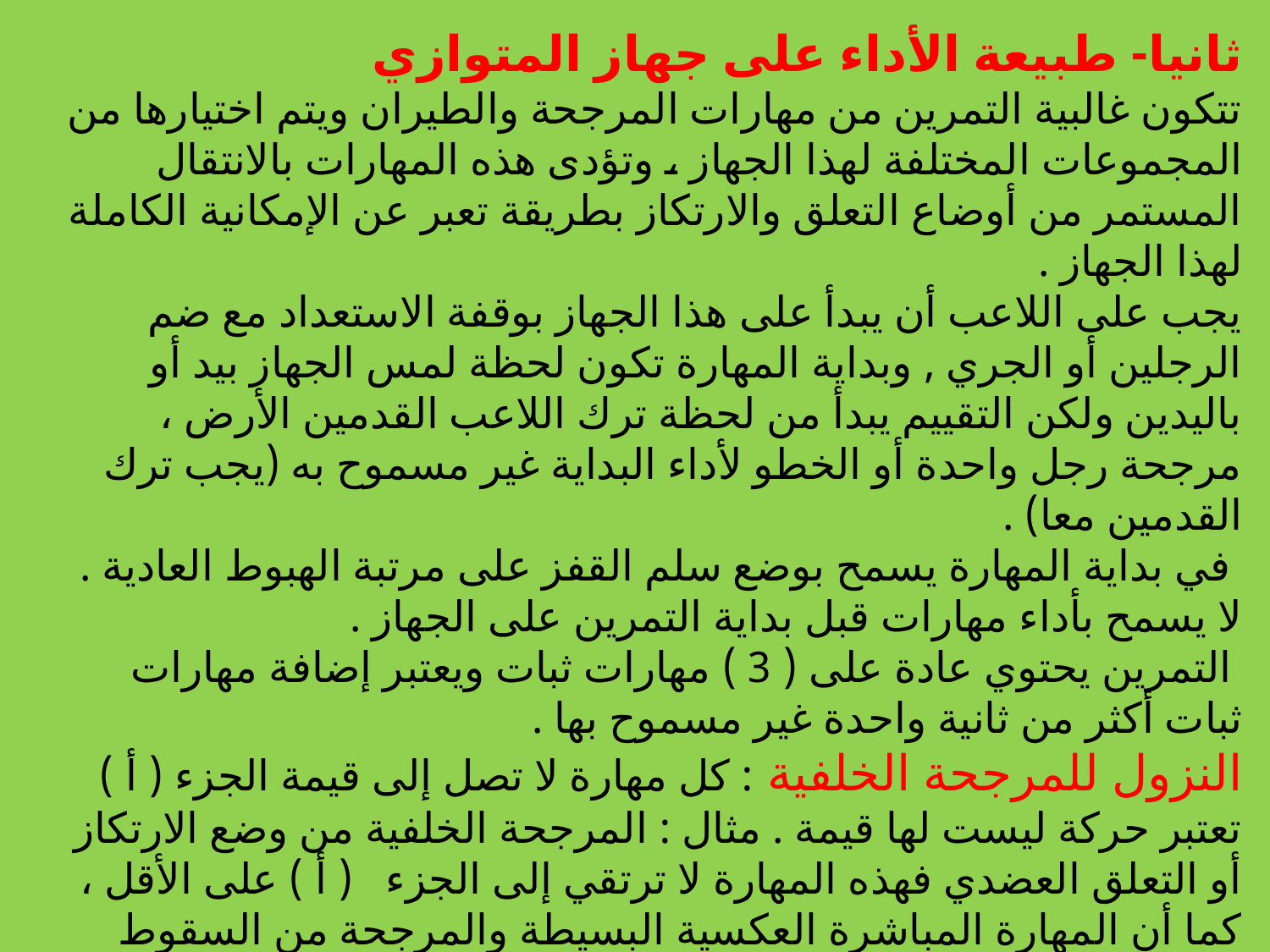

ثانيا- طبيعة الأداء على جهاز المتوازي
تتكون غالبية التمرين من مهارات المرجحة والطيران ويتم اختيارها من المجموعات المختلفة لهذا الجهاز ، وتؤدى هذه المهارات بالانتقال المستمر من أوضاع التعلق والارتكاز بطريقة تعبر عن الإمكانية الكاملة لهذا الجهاز .
يجب على اللاعب أن يبدأ على هذا الجهاز بوقفة الاستعداد مع ضم الرجلين أو الجري , وبداية المهارة تكون لحظة لمس الجهاز بيد أو باليدين ولكن التقييم يبدأ من لحظة ترك اللاعب القدمين الأرض ، مرجحة رجل واحدة أو الخطو لأداء البداية غير مسموح به (يجب ترك القدمين معا) .
 في بداية المهارة يسمح بوضع سلم القفز على مرتبة الهبوط العادية .
لا يسمح بأداء مهارات قبل بداية التمرين على الجهاز .
 التمرين يحتوي عادة على ( 3 ) مهارات ثبات ويعتبر إضافة مهارات ثبات أكثر من ثانية واحدة غير مسموح بها .
النزول للمرجحة الخلفية : كل مهارة لا تصل إلى قيمة الجزء ( أ ) تعتبر حركة ليست لها قيمة . مثال : المرجحة الخلفية من وضع الارتكاز أو التعلق العضدي فهذه المهارة لا ترتقي إلى الجزء   ( أ ) على الأقل ، كما أن المهارة المباشرة العكسية البسيطة والمرجحة من السقوط الخلفي أو النزول لوضع التعلق أو الارتكاز ـ تعتبر مهارات ليس ذات قيمة .